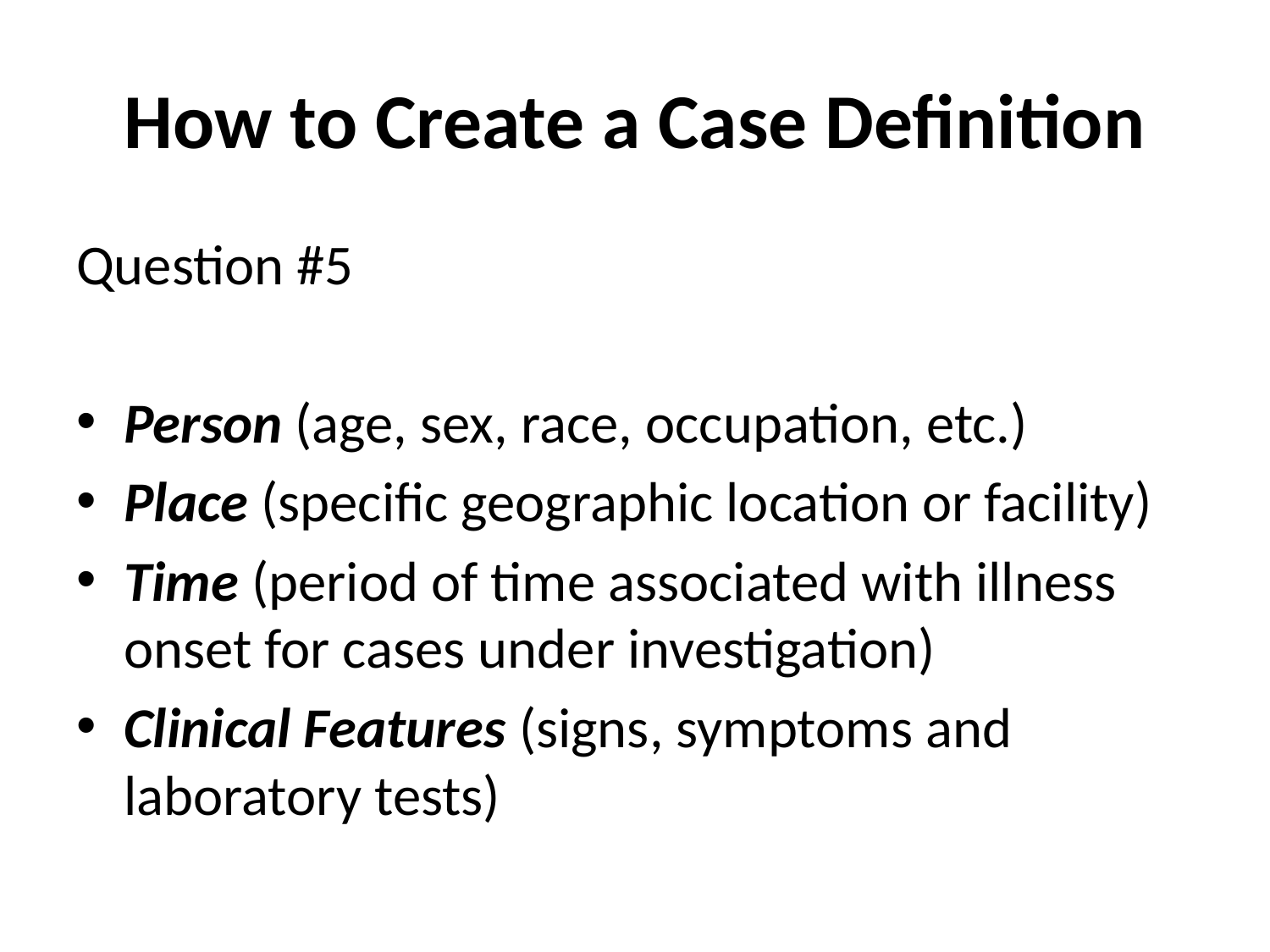

# How to Create a Case Definition
Question #5

Person (age, sex, race, occupation, etc.)
Place (specific geographic location or facility)
Time (period of time associated with illness onset for cases under investigation)
Clinical Features (signs, symptoms and laboratory tests)